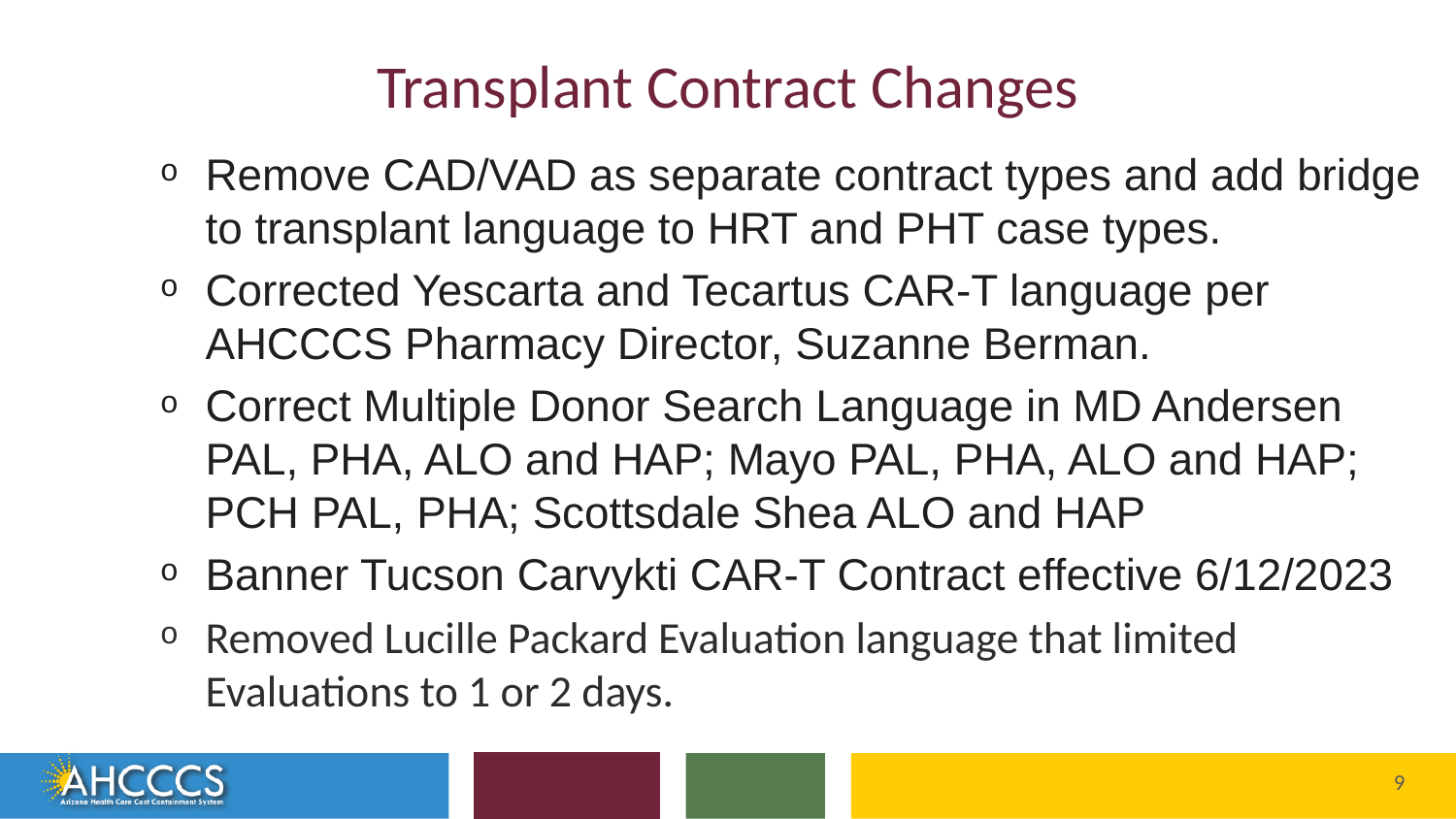

# Transplant Contract Changes
Remove CAD/VAD as separate contract types and add bridge to transplant language to HRT and PHT case types.
Corrected Yescarta and Tecartus CAR-T language per AHCCCS Pharmacy Director, Suzanne Berman.
Correct Multiple Donor Search Language in MD Andersen PAL, PHA, ALO and HAP; Mayo PAL, PHA, ALO and HAP; PCH PAL, PHA; Scottsdale Shea ALO and HAP
Banner Tucson Carvykti CAR-T Contract effective 6/12/2023
Removed Lucille Packard Evaluation language that limited Evaluations to 1 or 2 days.